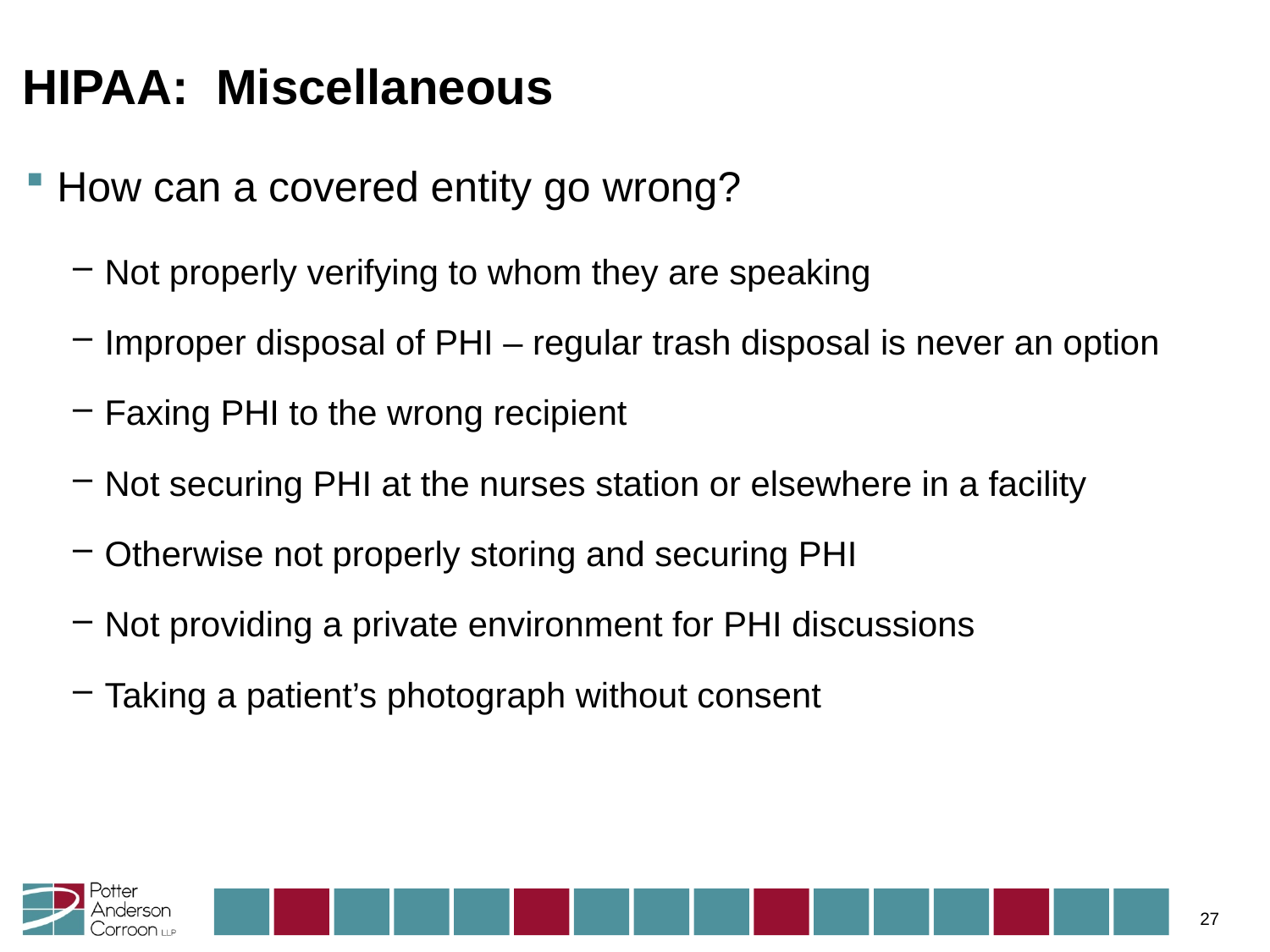

# HIPAA:  Miscellaneous
How can a covered entity go wrong?
Not properly verifying to whom they are speaking
Improper disposal of PHI – regular trash disposal is never an option
Faxing PHI to the wrong recipient
Not securing PHI at the nurses station or elsewhere in a facility
Otherwise not properly storing and securing PHI
Not providing a private environment for PHI discussions
Taking a patient’s photograph without consent